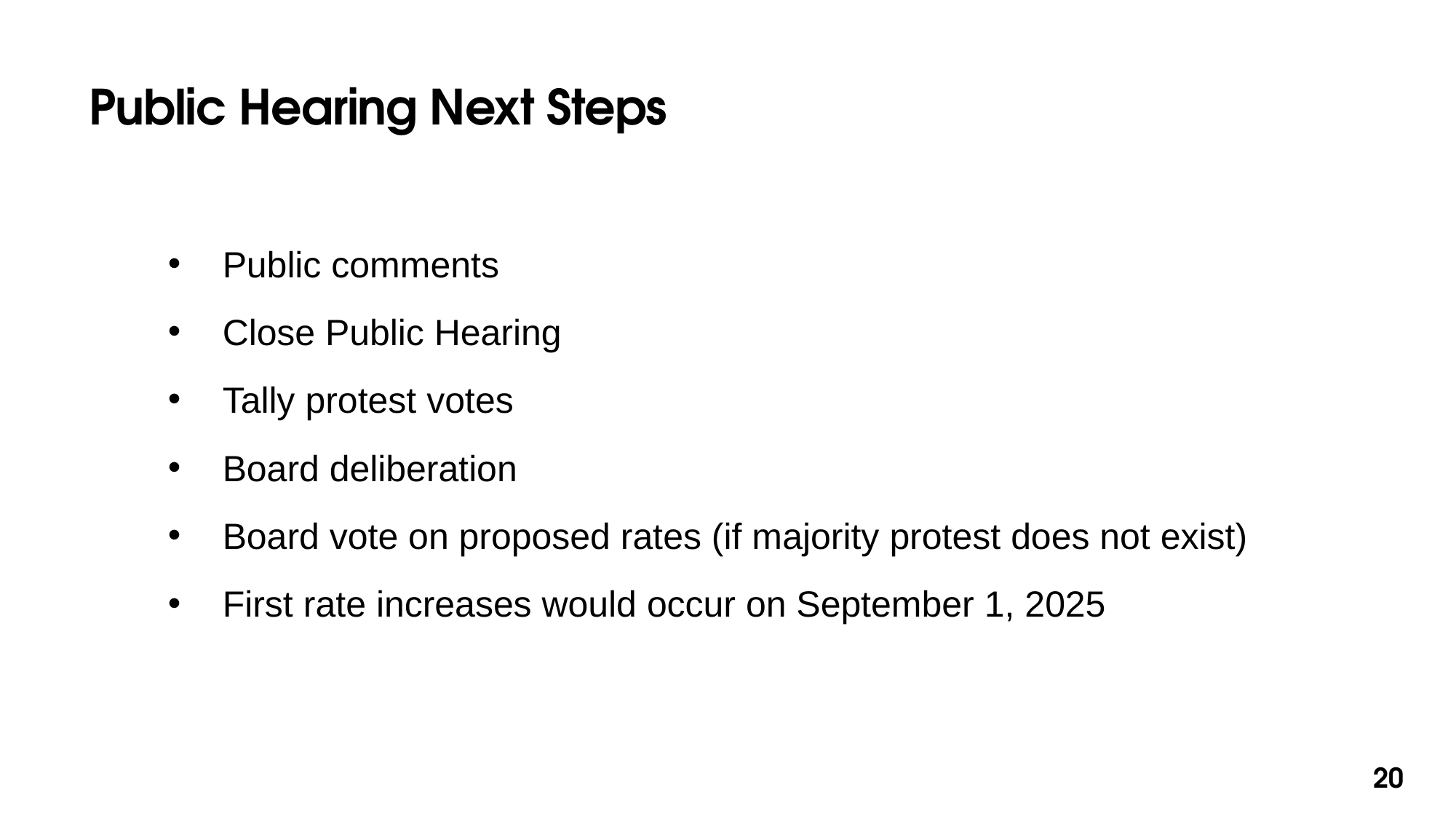

# Public Hearing Next Steps
Public comments
Close Public Hearing
Tally protest votes
Board deliberation
Board vote on proposed rates (if majority protest does not exist)
First rate increases would occur on September 1, 2025
20